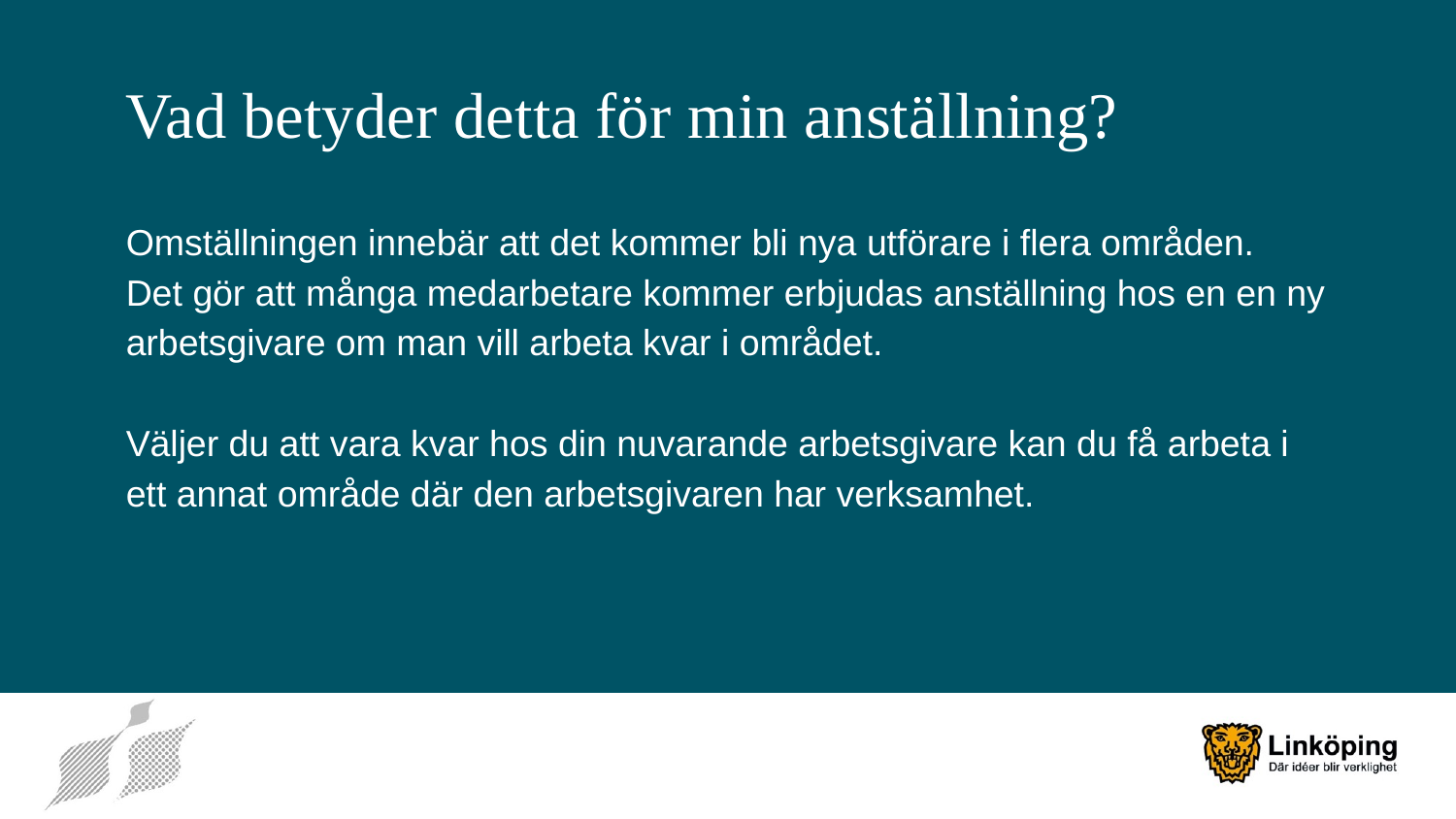

# Vad betyder detta för min anställning?

Omställningen innebär att det kommer bli nya utförare i flera områden.
Det gör att många medarbetare kommer erbjudas anställning hos en en ny arbetsgivare om man vill arbeta kvar i området.

Väljer du att vara kvar hos din nuvarande arbetsgivare kan du få arbeta i ett annat område där den arbetsgivaren har verksamhet.